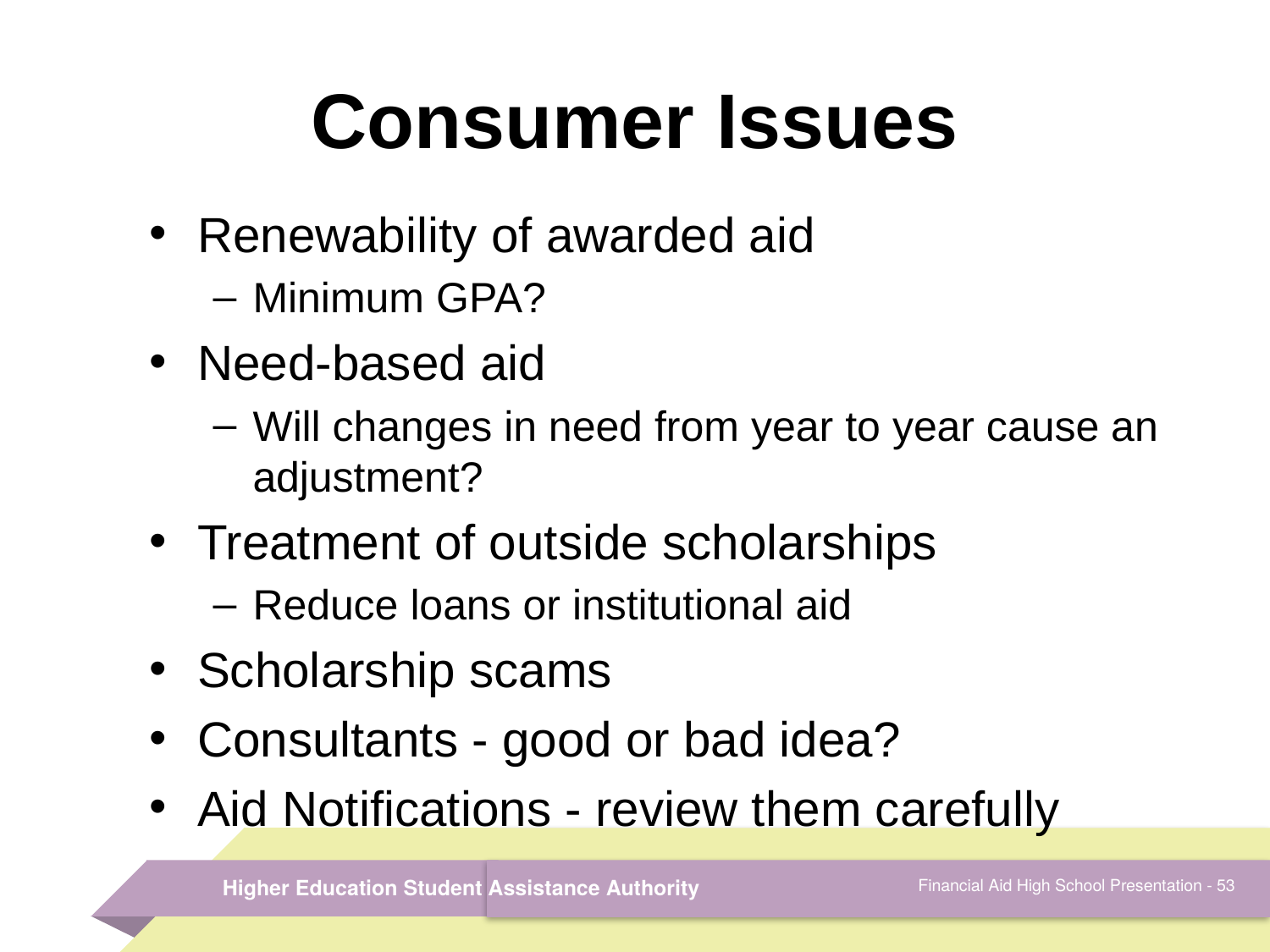

# Consumer Issues
Renewability of awarded aid
Minimum GPA?
Need-based aid
Will changes in need from year to year cause an adjustment?
Treatment of outside scholarships
Reduce loans or institutional aid
Scholarship scams
Consultants - good or bad idea?
Aid Notifications - review them carefully
Financial Aid High School Presentation - 53
Higher Education Student Assistance Authority